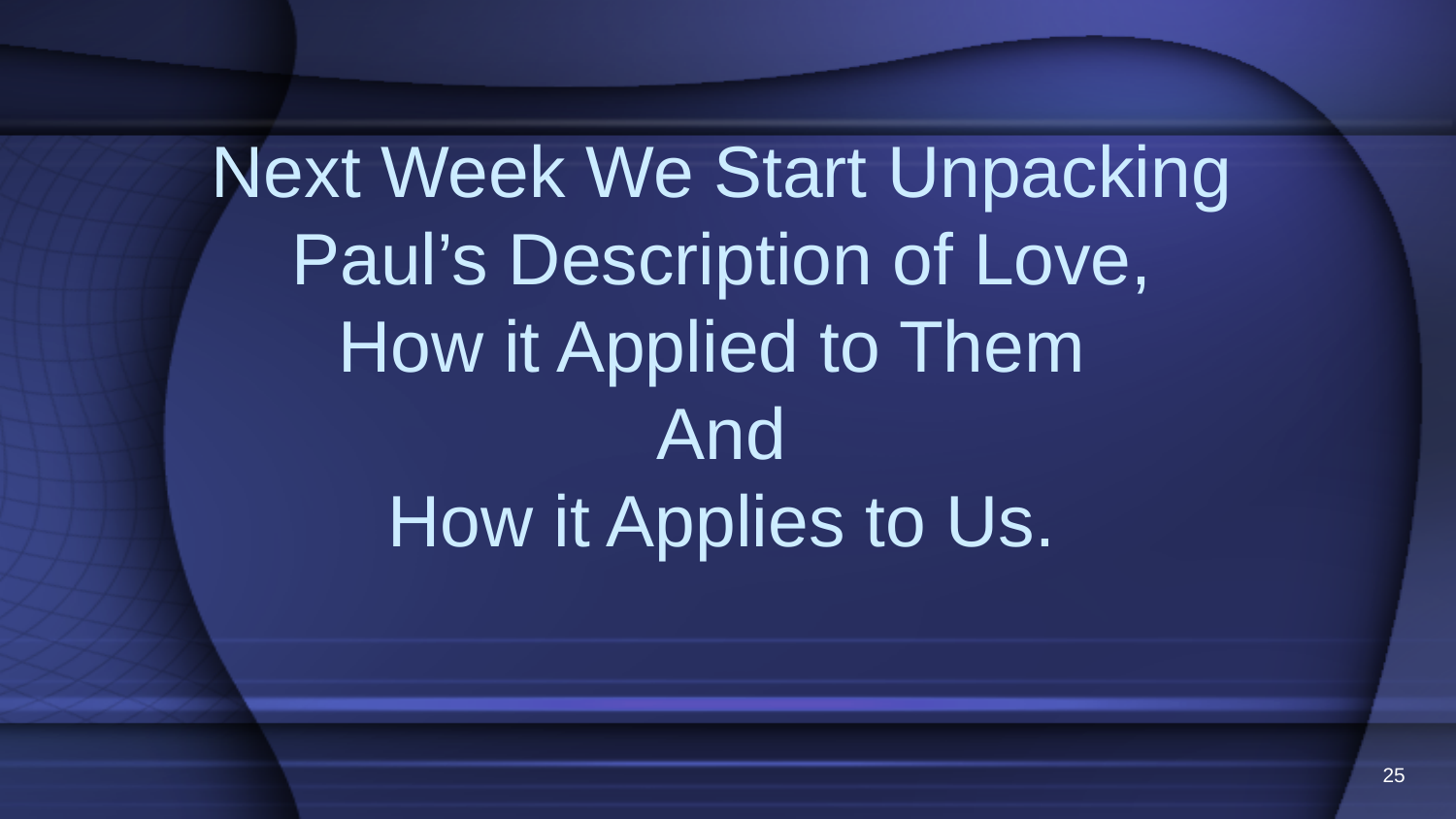

# Next Week We Start Unpacking Paul’s Description of Love, How it Applied to Them And How it Applies to Us.
25